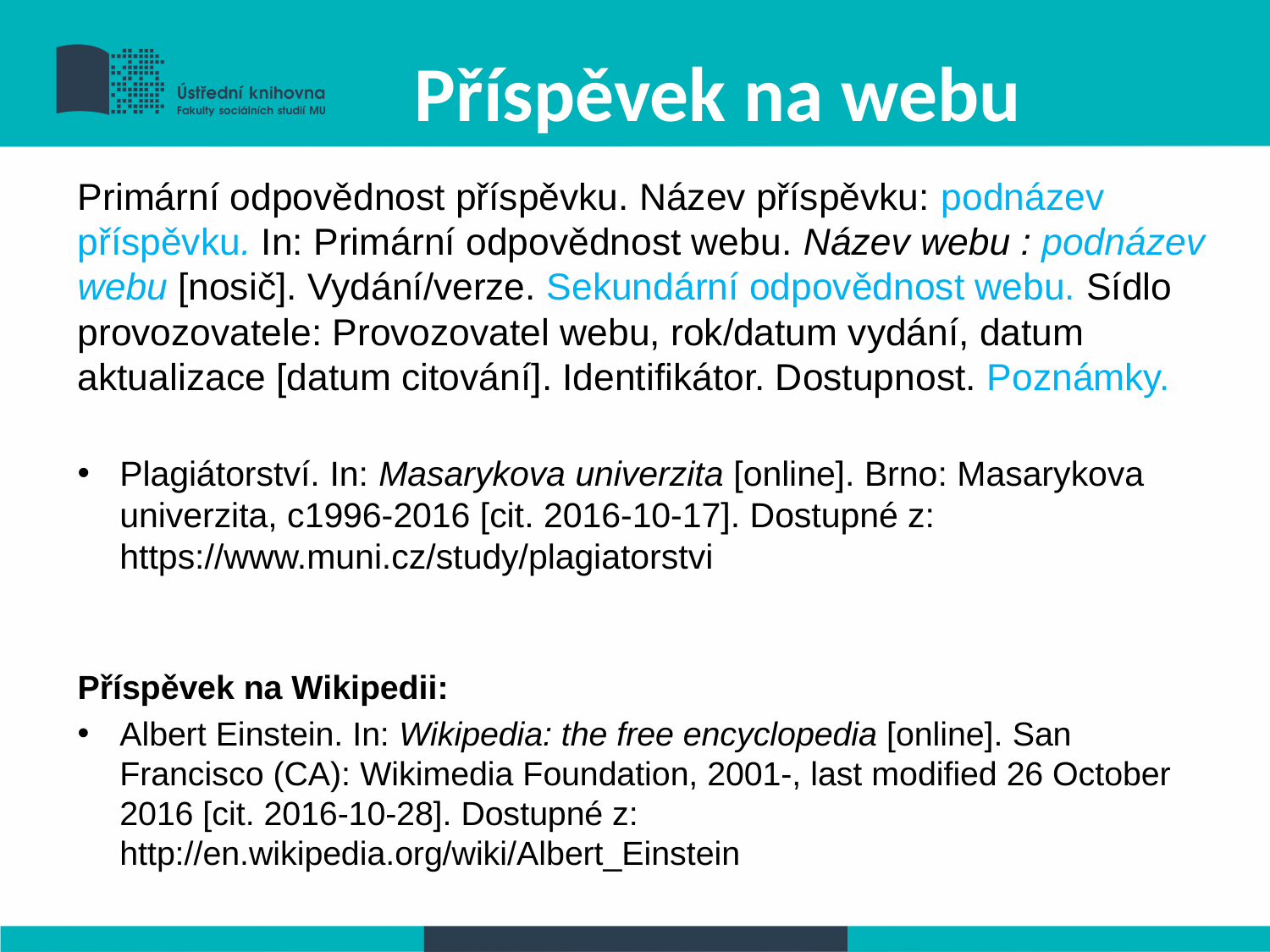

# Příspěvek na webu
Primární odpovědnost příspěvku. Název příspěvku: podnázev příspěvku. In: Primární odpovědnost webu. Název webu : podnázev webu [nosič]. Vydání/verze. Sekundární odpovědnost webu. Sídlo provozovatele: Provozovatel webu, rok/datum vydání, datum aktualizace [datum citování]. Identifikátor. Dostupnost. Poznámky.

Plagiátorství. In: Masarykova univerzita [online]. Brno: Masarykova univerzita, c1996-2016 [cit. 2016-10-17]. Dostupné z: https://www.muni.cz/study/plagiatorstvi
Příspěvek na Wikipedii:
Albert Einstein. In: Wikipedia: the free encyclopedia [online]. San Francisco (CA): Wikimedia Foundation, 2001-, last modified 26 October 2016 [cit. 2016-10-28]. Dostupné z: http://en.wikipedia.org/wiki/Albert_Einstein